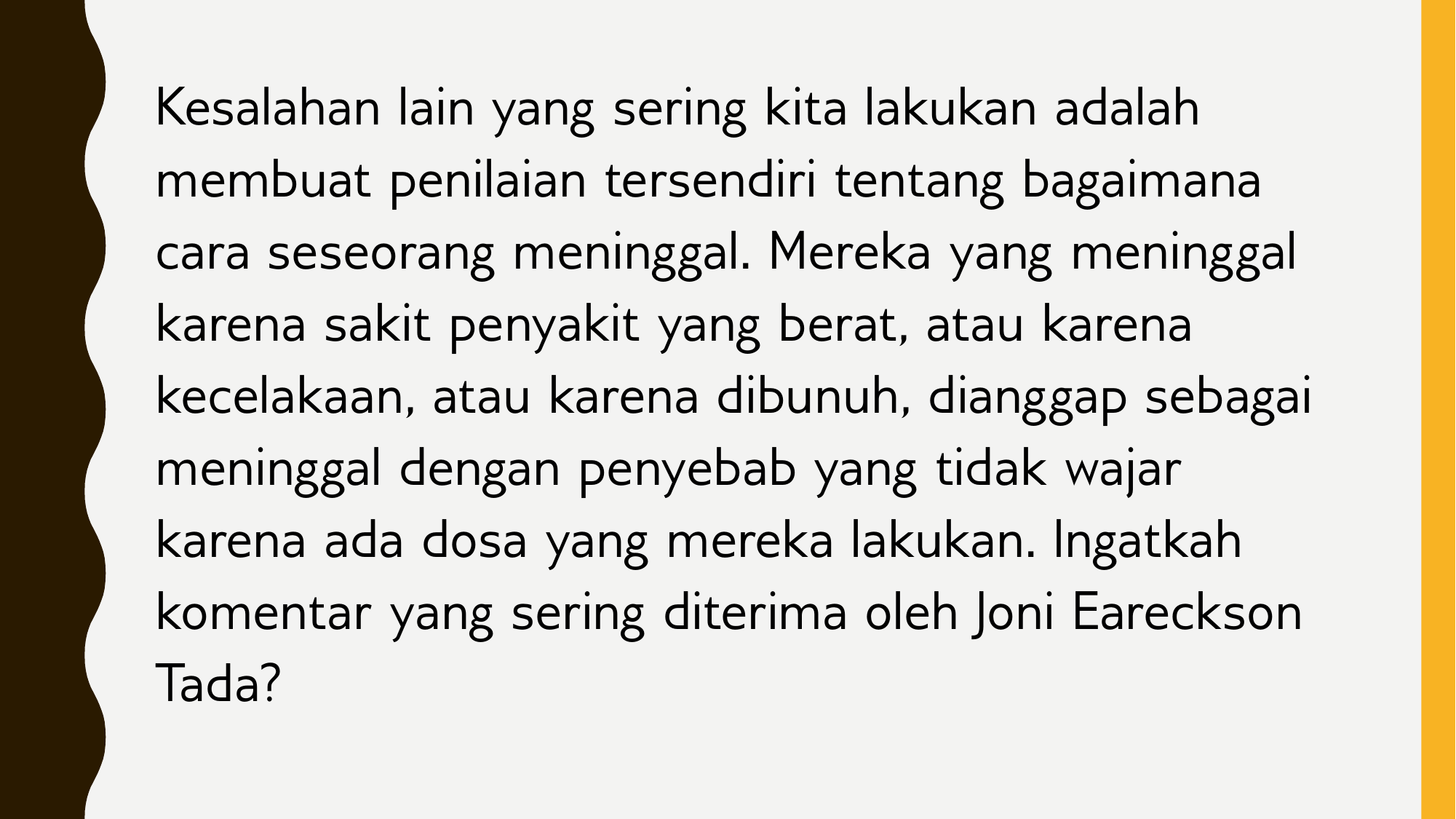

Kesalahan lain yang sering kita lakukan adalah membuat penilaian tersendiri tentang bagaimana cara seseorang meninggal. Mereka yang meninggal karena sakit penyakit yang berat, atau karena kecelakaan, atau karena dibunuh, dianggap sebagai meninggal dengan penyebab yang tidak wajar karena ada dosa yang mereka lakukan. Ingatkah komentar yang sering diterima oleh Joni Eareckson Tada?